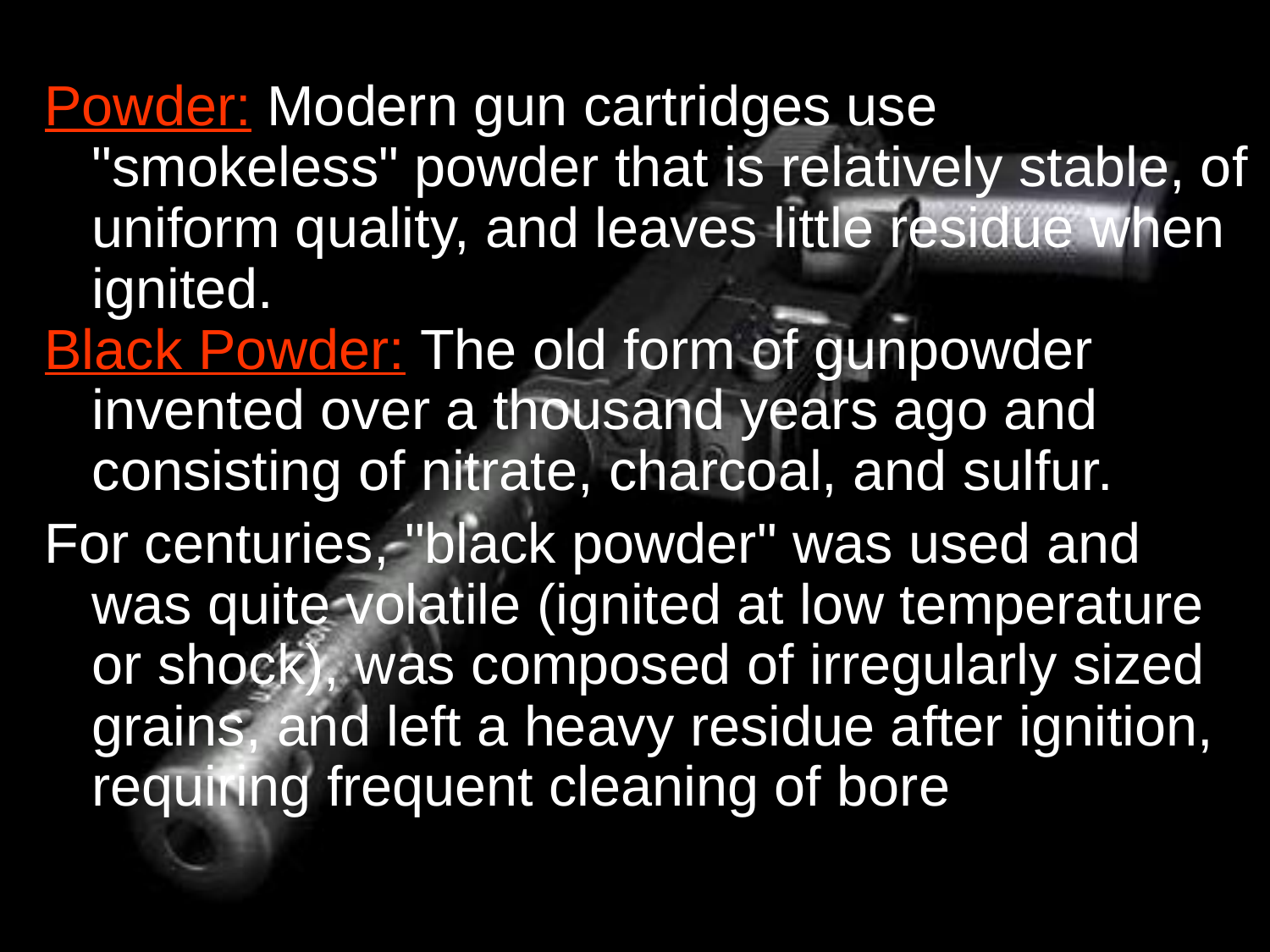

Powder: Modern gun cartridges use "smokeless" powder that is relatively stable, of uniform quality, and leaves little residue when ignited.
Black Powder: The old form of gunpowder invented over a thousand years ago and consisting of nitrate, charcoal, and sulfur.
For centuries, "black powder" was used and was quite volatile (ignited at low temperature or shock), was composed of irregularly sized grains, and left a heavy residue after ignition, requiring frequent cleaning of bore